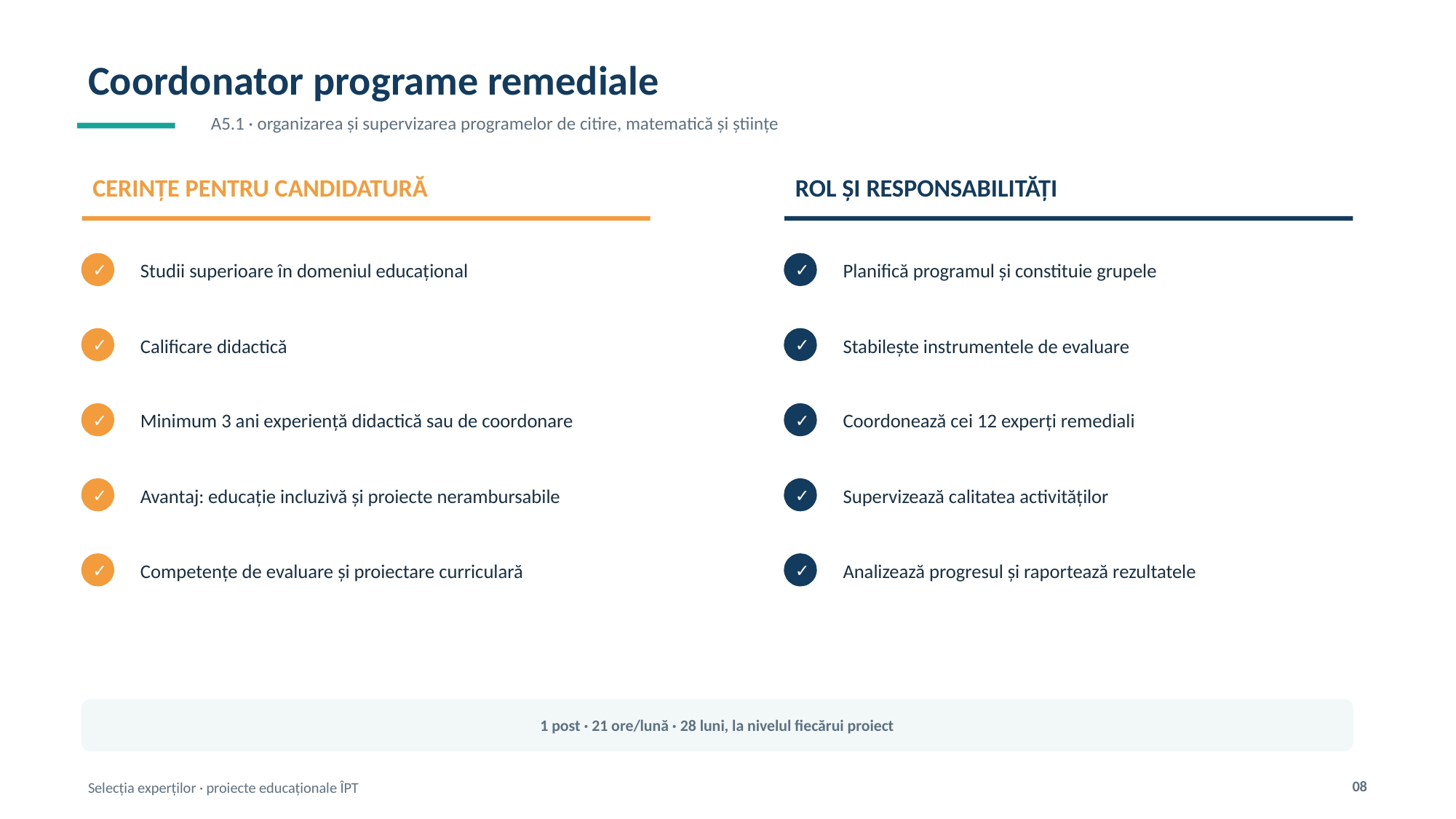

Coordonator programe remediale
A5.1 · organizarea și supervizarea programelor de citire, matematică și științe

CERINȚE PENTRU CANDIDATURĂ
ROL ȘI RESPONSABILITĂȚI

Studii superioare în domeniul educațional
Planifică programul și constituie grupele

✓

✓
Calificare didactică
Stabilește instrumentele de evaluare

✓

✓
Minimum 3 ani experiență didactică sau de coordonare
Coordonează cei 12 experți remediali

✓

✓
Avantaj: educație incluzivă și proiecte nerambursabile
Supervizează calitatea activităților

✓

✓
Competențe de evaluare și proiectare curriculară
Analizează progresul și raportează rezultatele

✓

✓

1 post · 21 ore/lună · 28 luni, la nivelul fiecărui proiect
08
Selecția experților · proiecte educaționale ÎPT